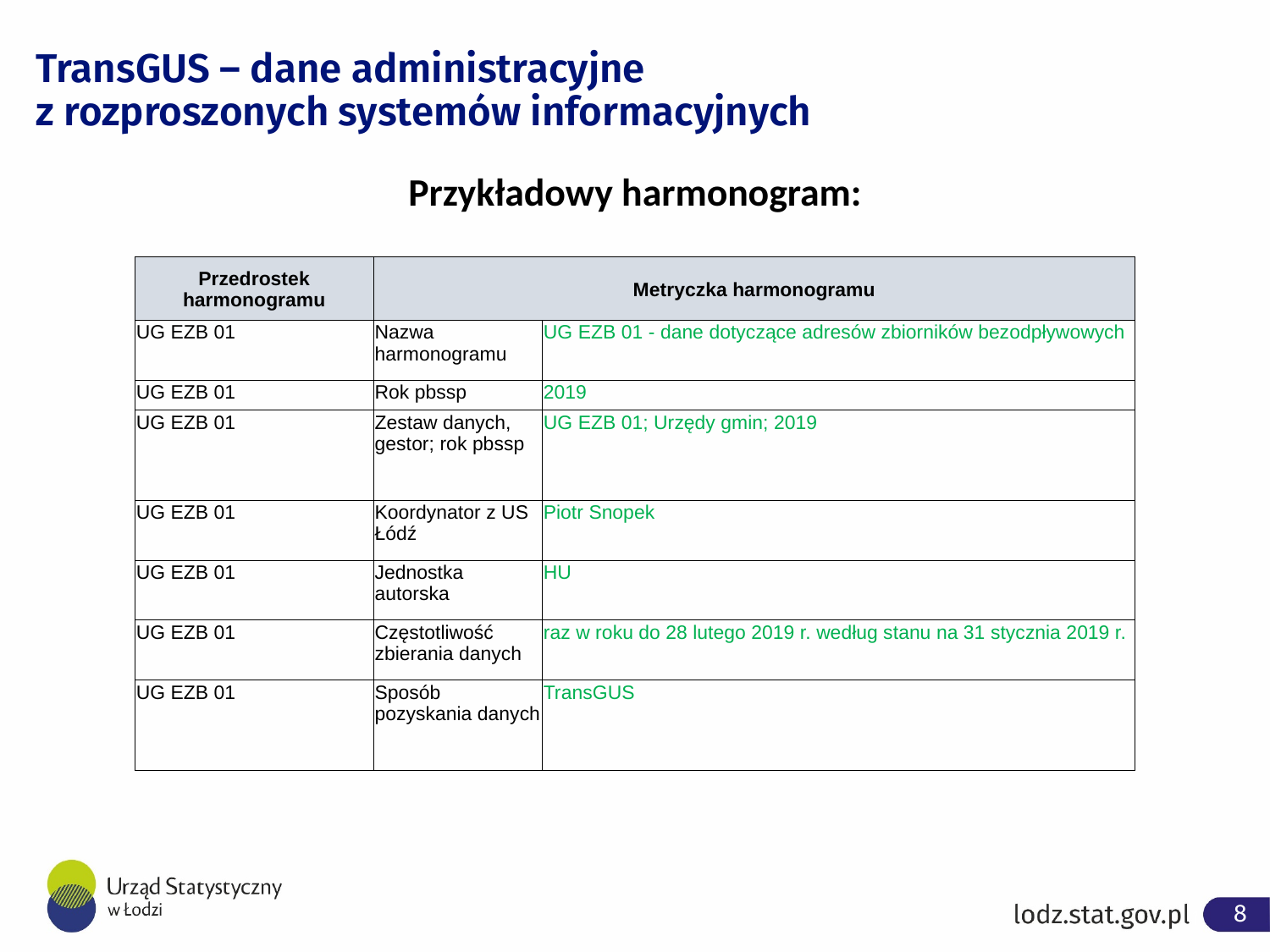

TransGUS – dane administracyjne
z rozproszonych systemów informacyjnych
Przykładowy harmonogram:
| Przedrostek harmonogramu | Metryczka harmonogramu |  |
| --- | --- | --- |
| UG EZB 01 | Nazwa harmonogramu | UG EZB 01 - dane dotyczące adresów zbiorników bezodpływowych |
| UG EZB 01 | Rok pbssp | 2019 |
| UG EZB 01 | Zestaw danych, gestor; rok pbssp | UG EZB 01; Urzędy gmin; 2019 |
| UG EZB 01 | Koordynator z US Łódź | Piotr Snopek |
| UG EZB 01 | Jednostka autorska | HU |
| UG EZB 01 | Częstotliwość zbierania danych | raz w roku do 28 lutego 2019 r. według stanu na 31 stycznia 2019 r. |
| UG EZB 01 | Sposób pozyskania danych | TransGUS |
1